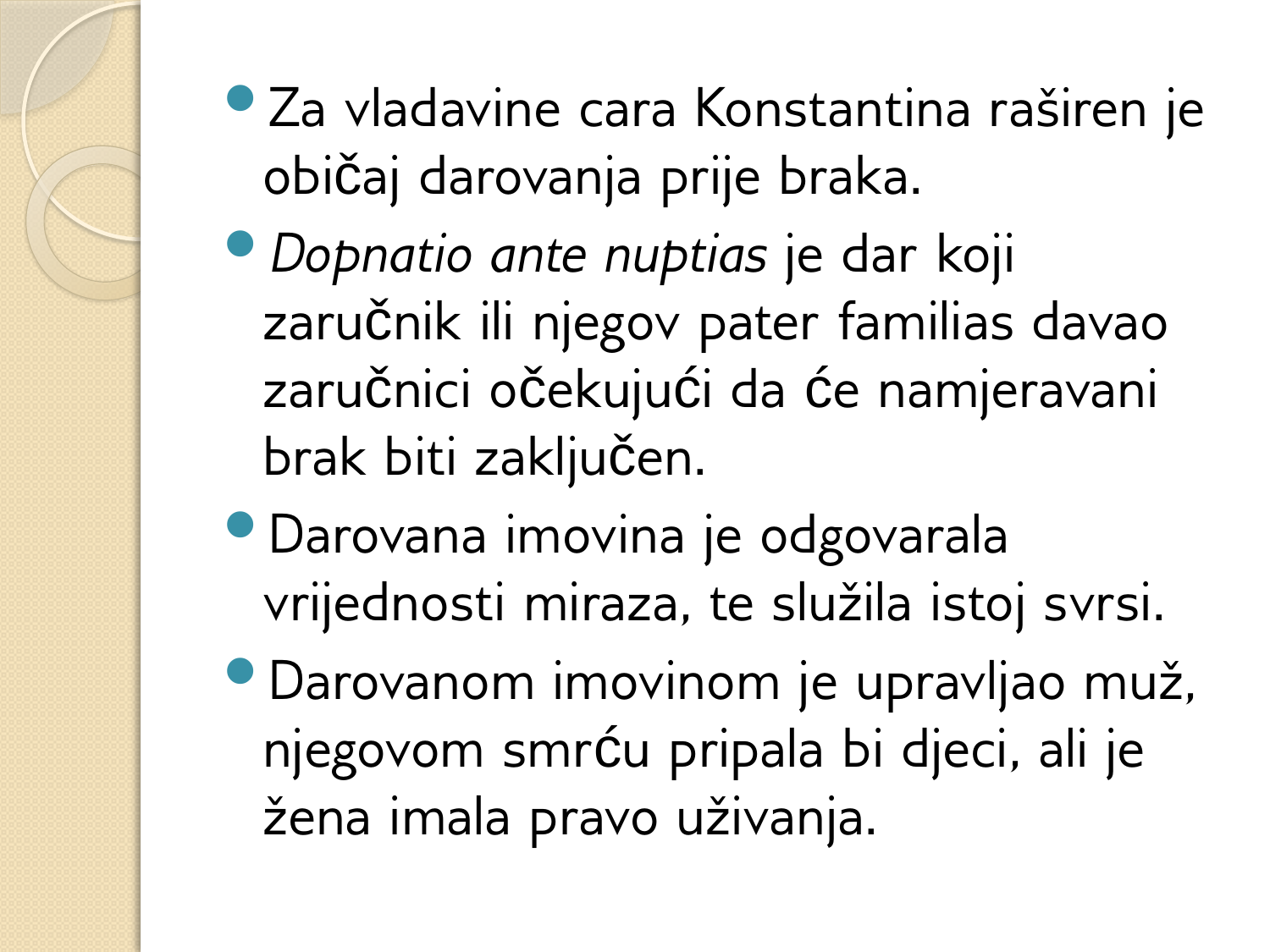

Za vladavine cara Konstantina raširen je običaj darovanja prije braka.
Dopnatio ante nuptias je dar koji zaručnik ili njegov pater familias davao zaručnici očekujući da će namjeravani brak biti zaključen.
Darovana imovina je odgovarala vrijednosti miraza, te služila istoj svrsi.
Darovanom imovinom je upravljao muž, njegovom smrću pripala bi djeci, ali je žena imala pravo uživanja.